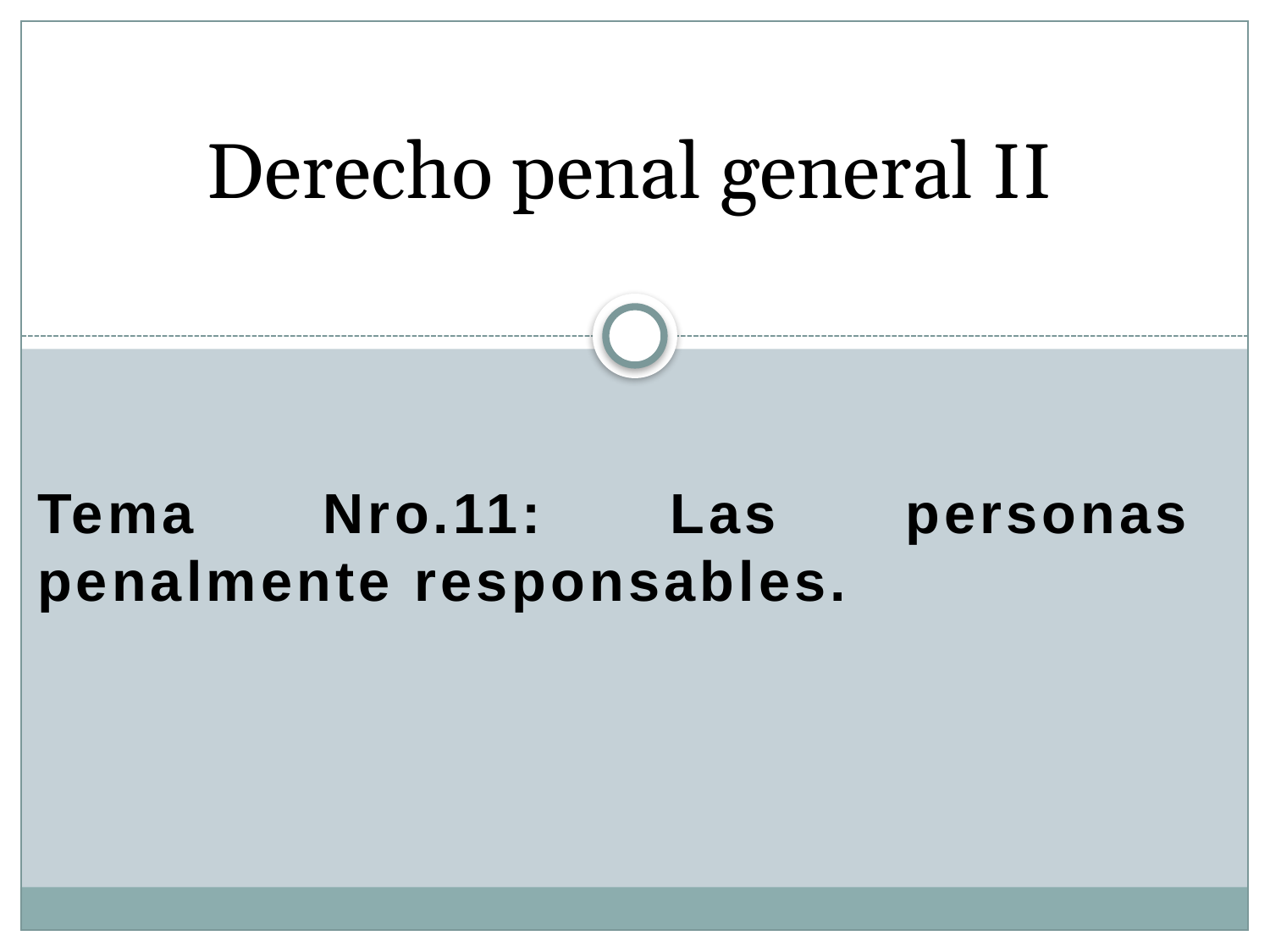

# Derecho penal general II

Tema Nro.11: Las personas penalmente responsables.